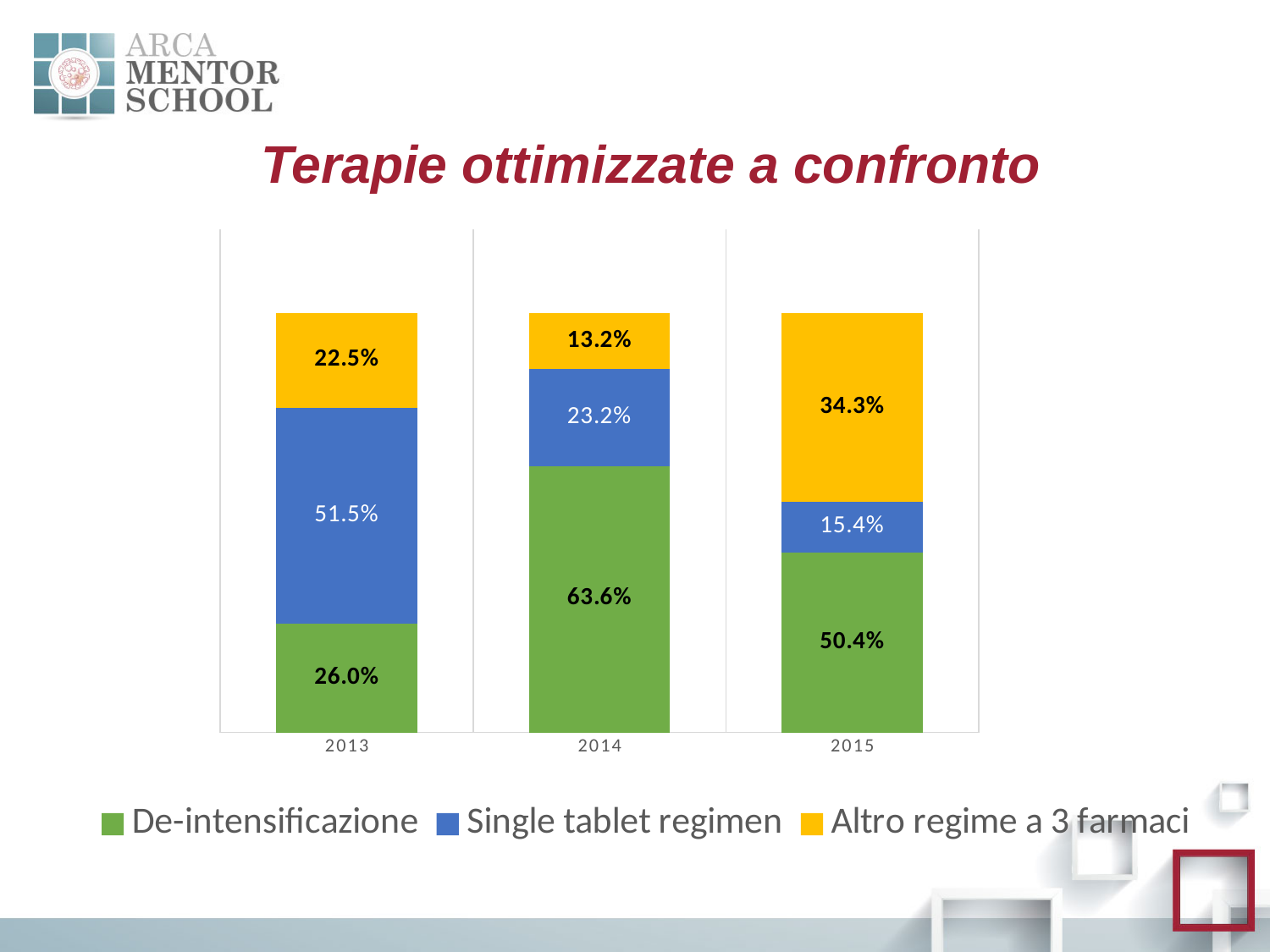

# Terapie ottimizzate a confronto

### Chart

| Category | De-intensificazione | Single tablet regimen | Altro regime a 3 farmaci |
|---|---|---|---|
| 2013.0 | 26.0 | 51.5 | 22.5 |
| 2014.0 | 63.6 | 23.2 | 13.2 |
| 2015.0 | 43.0 | 12.0 | 45.0 |